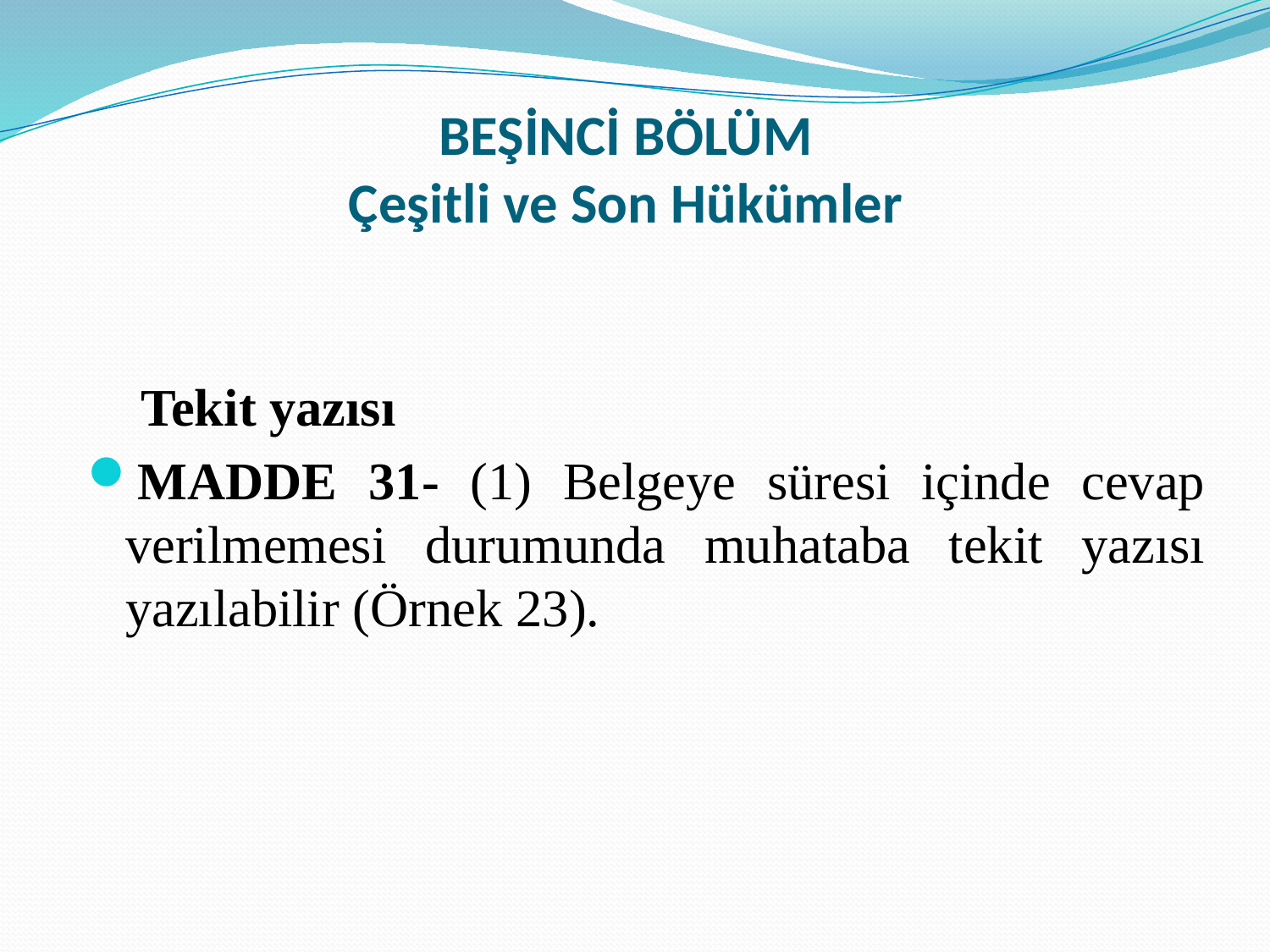

# BEŞİNCİ BÖLÜM Çeşitli ve Son Hükümler

    Tekit yazısı
MADDE 31- (1) Belgeye süresi içinde cevap verilmemesi durumunda muhataba tekit yazısı yazılabilir (Örnek 23).